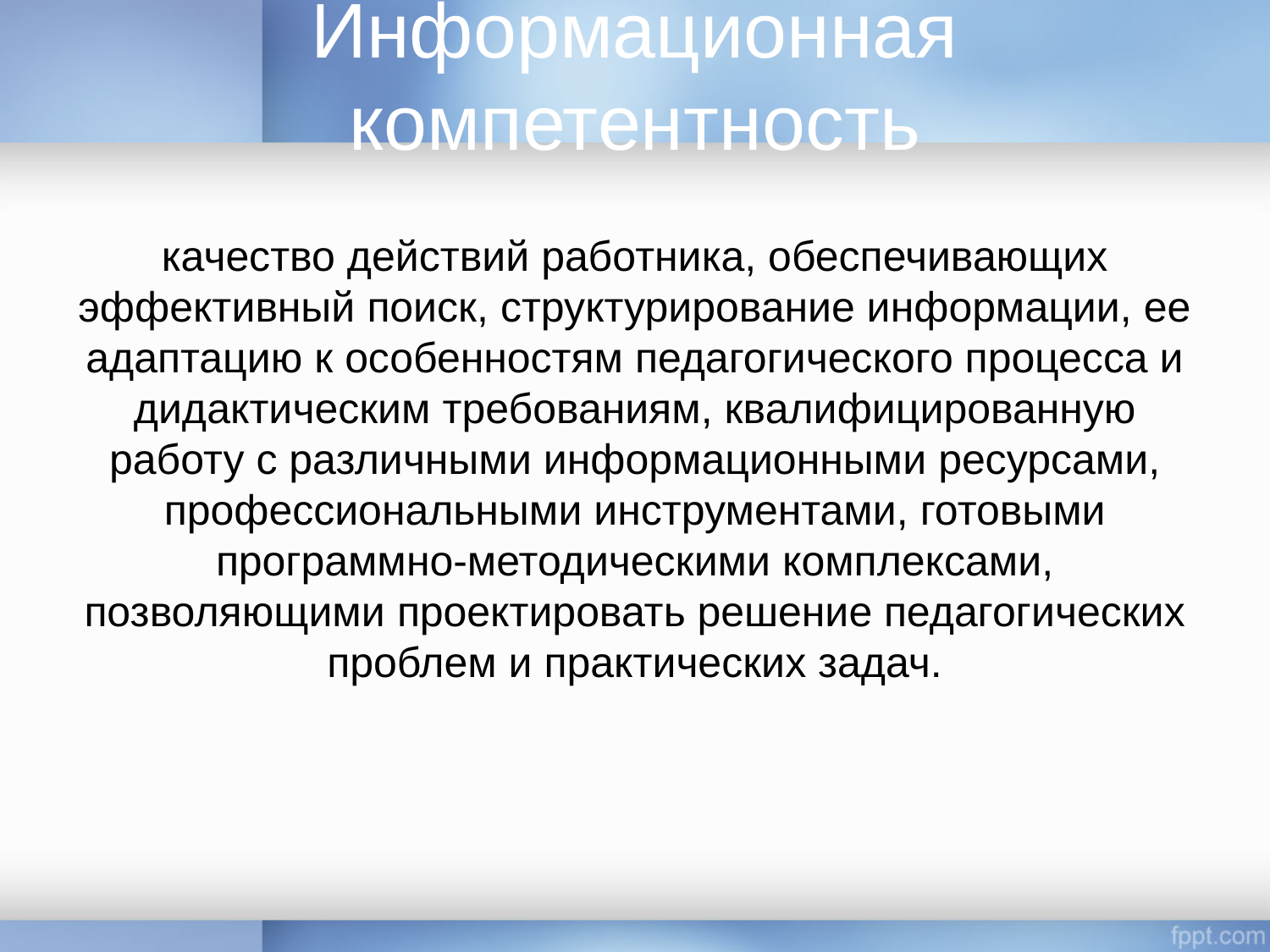

# Информационная компетентность
качество действий работника, обеспечивающих эффективный поиск, структурирование информации, ее адаптацию к особенностям педагогического процесса и дидактическим требованиям, квалифицированную работу с различными информационными ресурсами, профессиональными инструментами, готовыми программно-методическими комплексами, позволяющими проектировать решение педагогических проблем и практических задач.